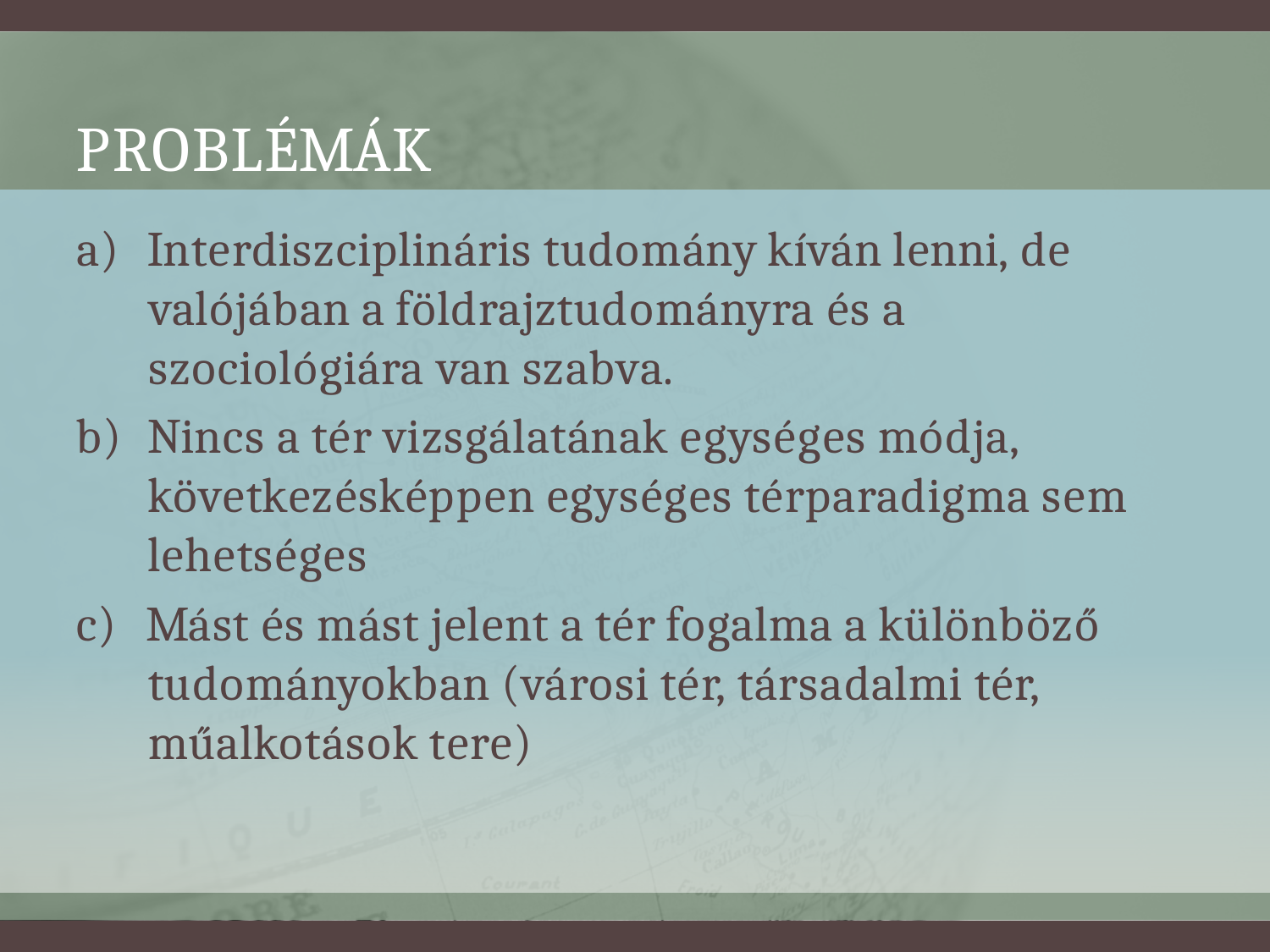

# problémák
Interdiszciplináris tudomány kíván lenni, de valójában a földrajztudományra és a szociológiára van szabva.
Nincs a tér vizsgálatának egységes módja, következésképpen egységes térparadigma sem lehetséges
Mást és mást jelent a tér fogalma a különböző tudományokban (városi tér, társadalmi tér, műalkotások tere)